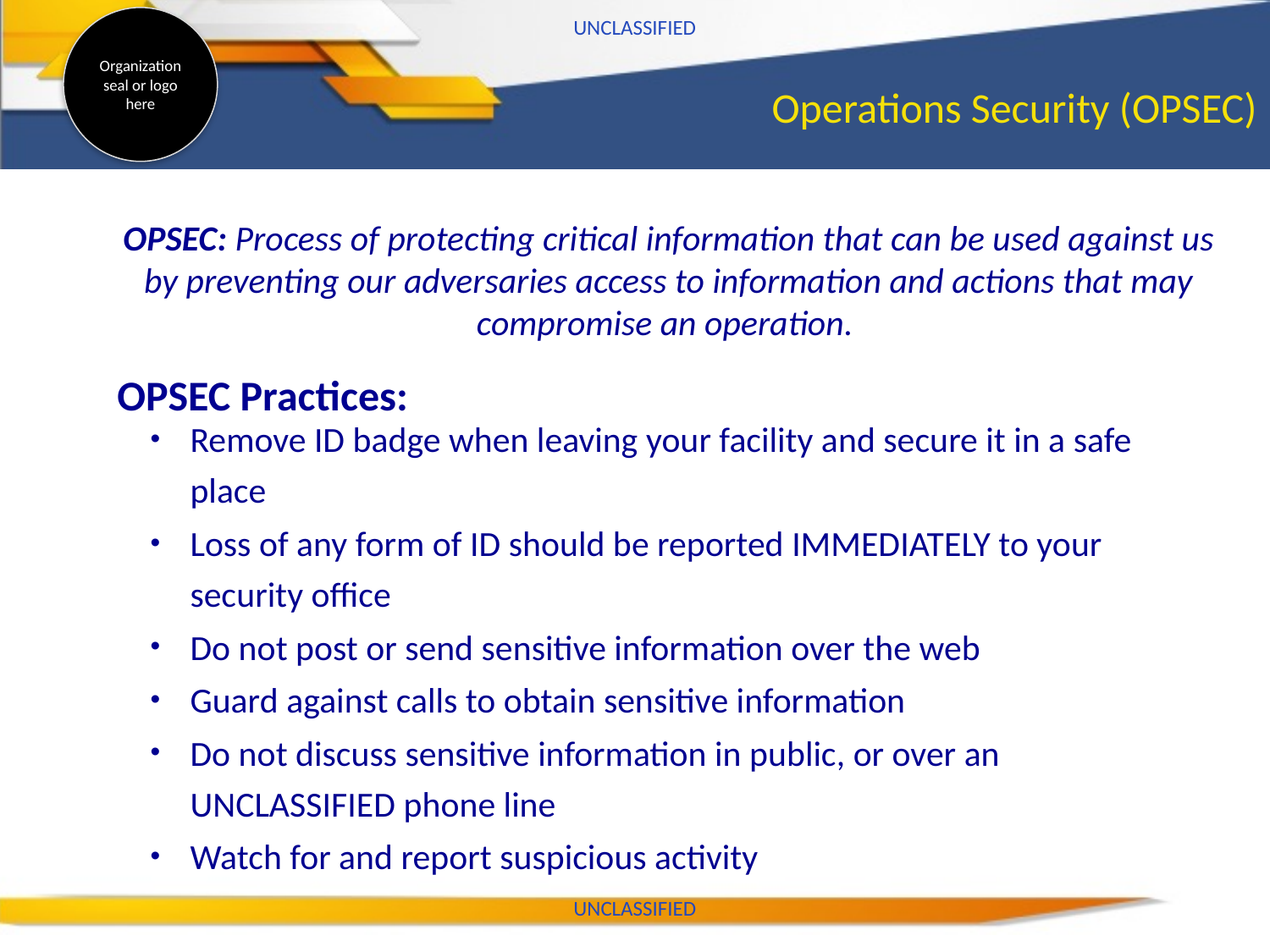

UNCLASSIFIED
# Operations Security (OPSEC)
OPSEC: Process of protecting critical information that can be used against us by preventing our adversaries access to information and actions that may compromise an operation.
OPSEC Practices:
Remove ID badge when leaving your facility and secure it in a safe place
Loss of any form of ID should be reported IMMEDIATELY to your security office
Do not post or send sensitive information over the web
Guard against calls to obtain sensitive information
Do not discuss sensitive information in public, or over an UNCLASSIFIED phone line
Watch for and report suspicious activity
UNCLASSIFIED